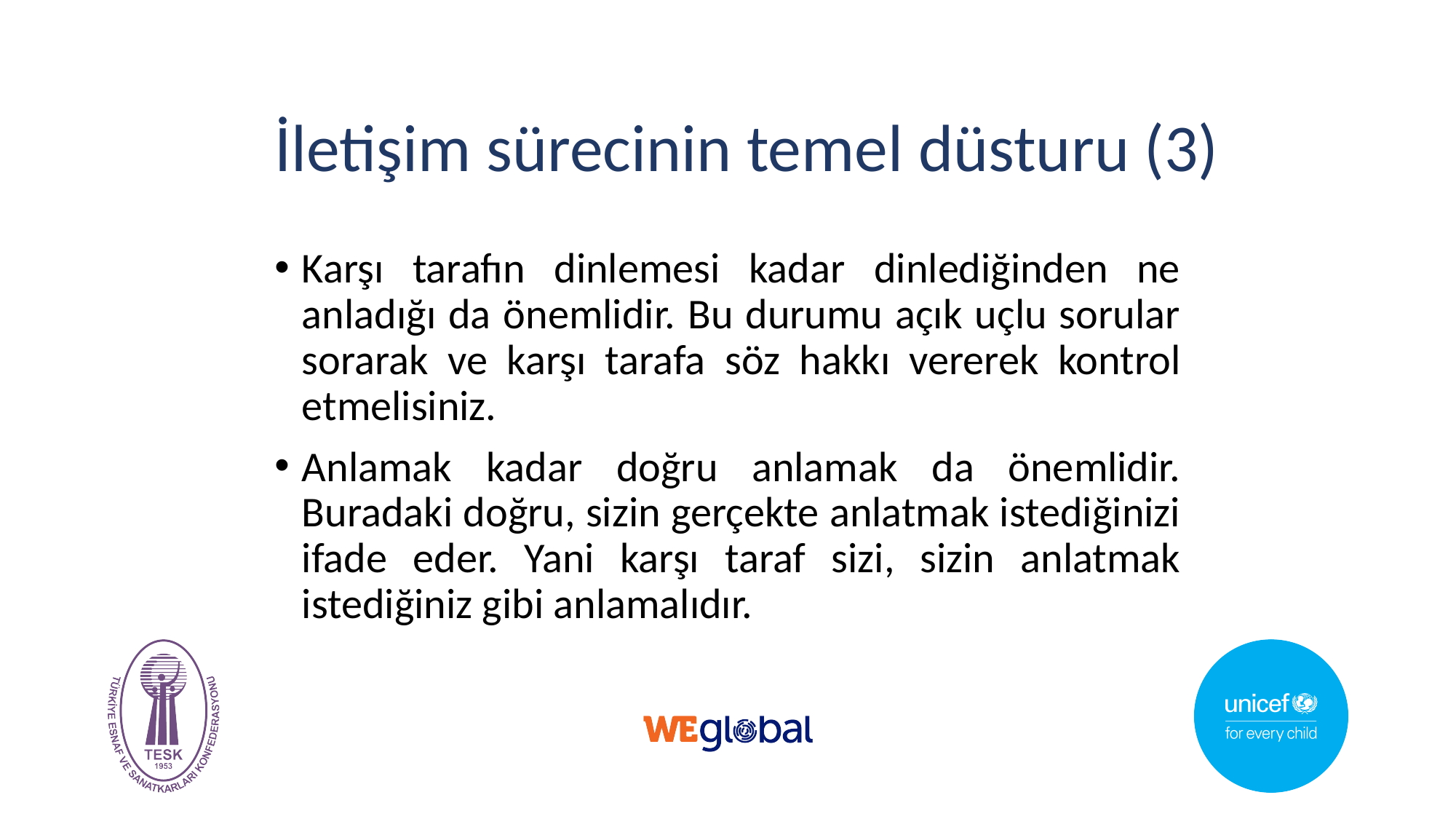

# İletişim sürecinin temel düsturu (3)
Karşı tarafın dinlemesi kadar dinlediğinden ne anladığı da önemlidir. Bu durumu açık uçlu sorular sorarak ve karşı tarafa söz hakkı vererek kontrol etmelisiniz.
Anlamak kadar doğru anlamak da önemlidir. Buradaki doğru, sizin gerçekte anlatmak istediğinizi ifade eder. Yani karşı taraf sizi, sizin anlatmak istediğiniz gibi anlamalıdır.